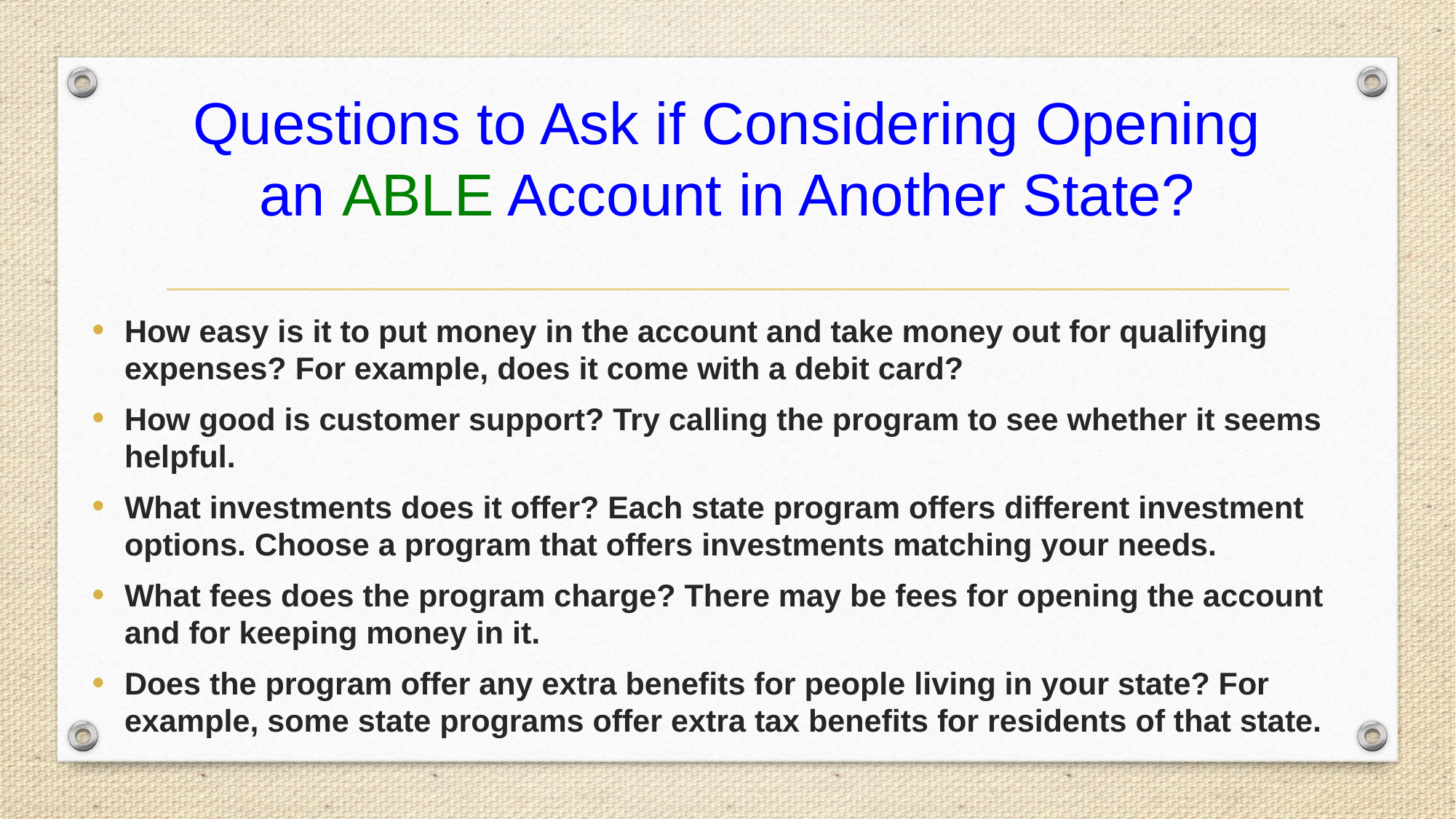

# Questions to Ask if Considering Opening an ABLE Account in Another State?
How easy is it to put money in the account and take money out for qualifying expenses? For example, does it come with a debit card?
How good is customer support? Try calling the program to see whether it seems helpful.
What investments does it offer? Each state program offers different investment options. Choose a program that offers investments matching your needs.
What fees does the program charge? There may be fees for opening the account and for keeping money in it.
Does the program offer any extra benefits for people living in your state? For example, some state programs offer extra tax benefits for residents of that state.